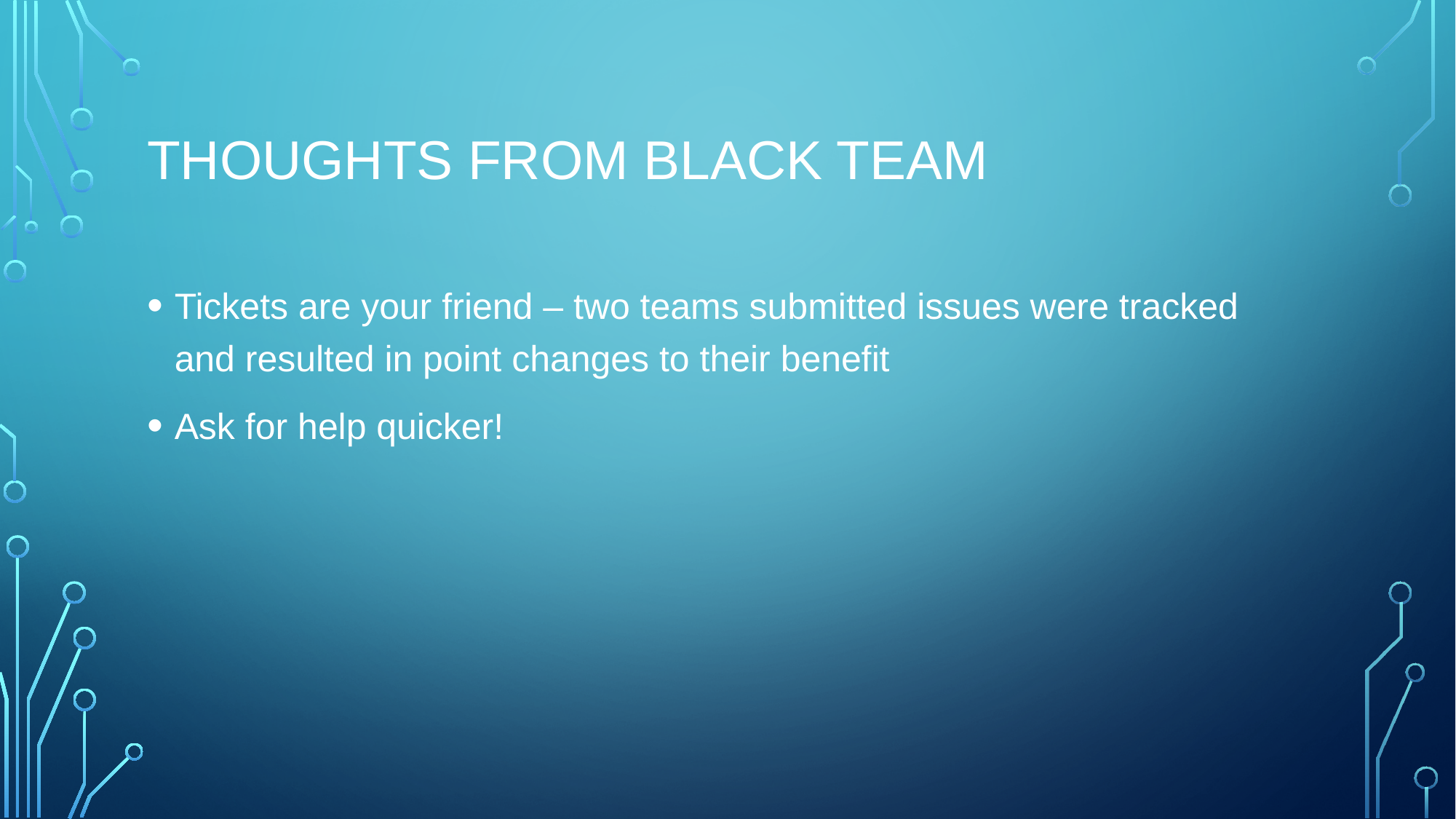

# Thoughts from Black Team
Tickets are your friend – two teams submitted issues were tracked and resulted in point changes to their benefit
Ask for help quicker!